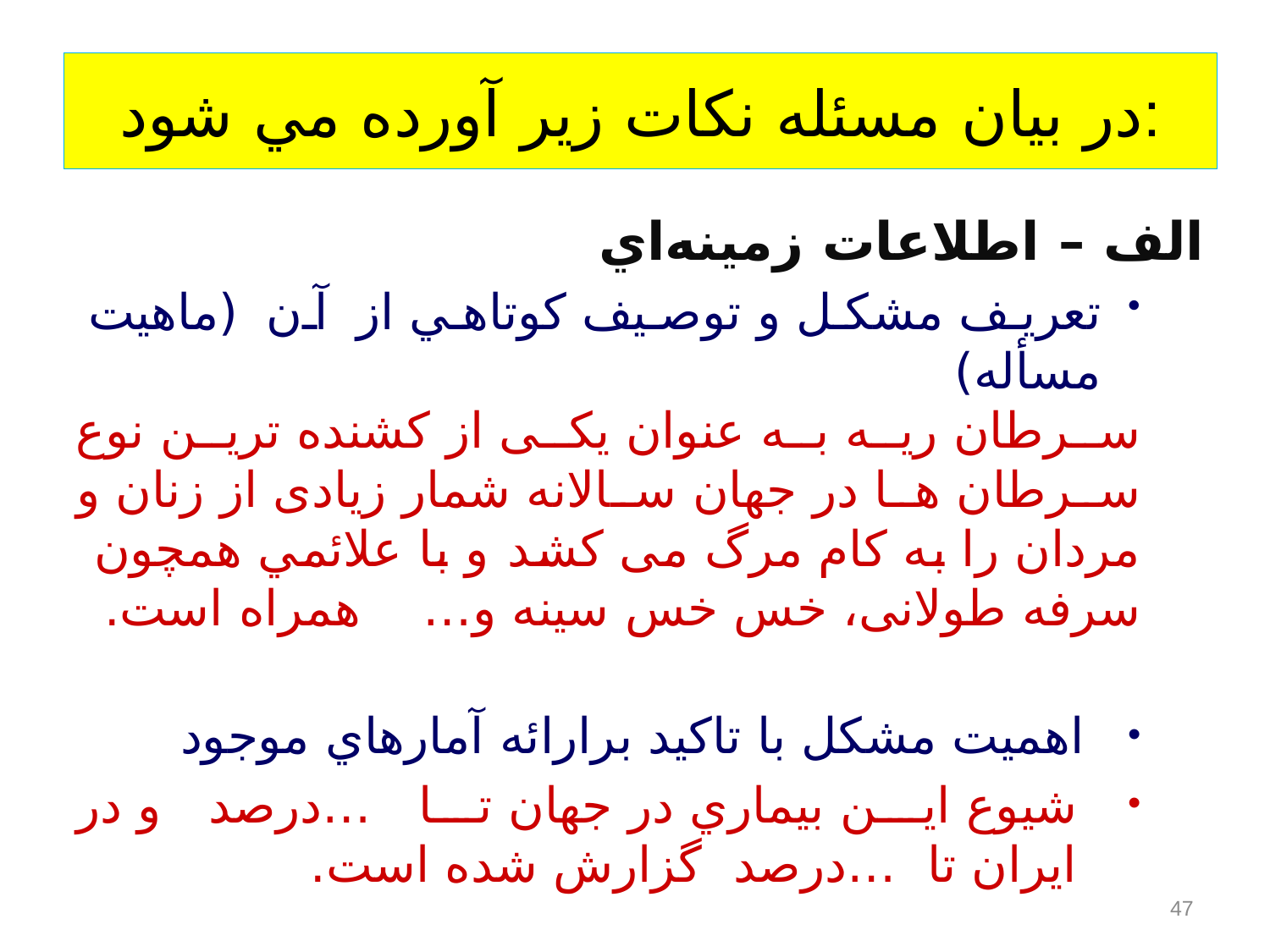

# در بيان مسئله نكات زير آورده مي شود:
الف – اطلاعات زمينه‌اي
تعريف مشكل و توصيف كوتاهي از آن (ماهیت مسأله)
سرطان ریه به عنوان یکی از کشنده ترین نوع سرطان ها در جهان سالانه شمار زیادی از زنان و مردان را به کام مرگ می کشد و با علائمي همچون  سرفه طولانی، خس خس سینه و…    همراه است.

 اهميت مشكل با تاكيد برارائه آمارهاي موجود
شيوع اين بيماري در جهان تا   …درصد   و در ايران تا  …درصد  گزارش شده است.

47